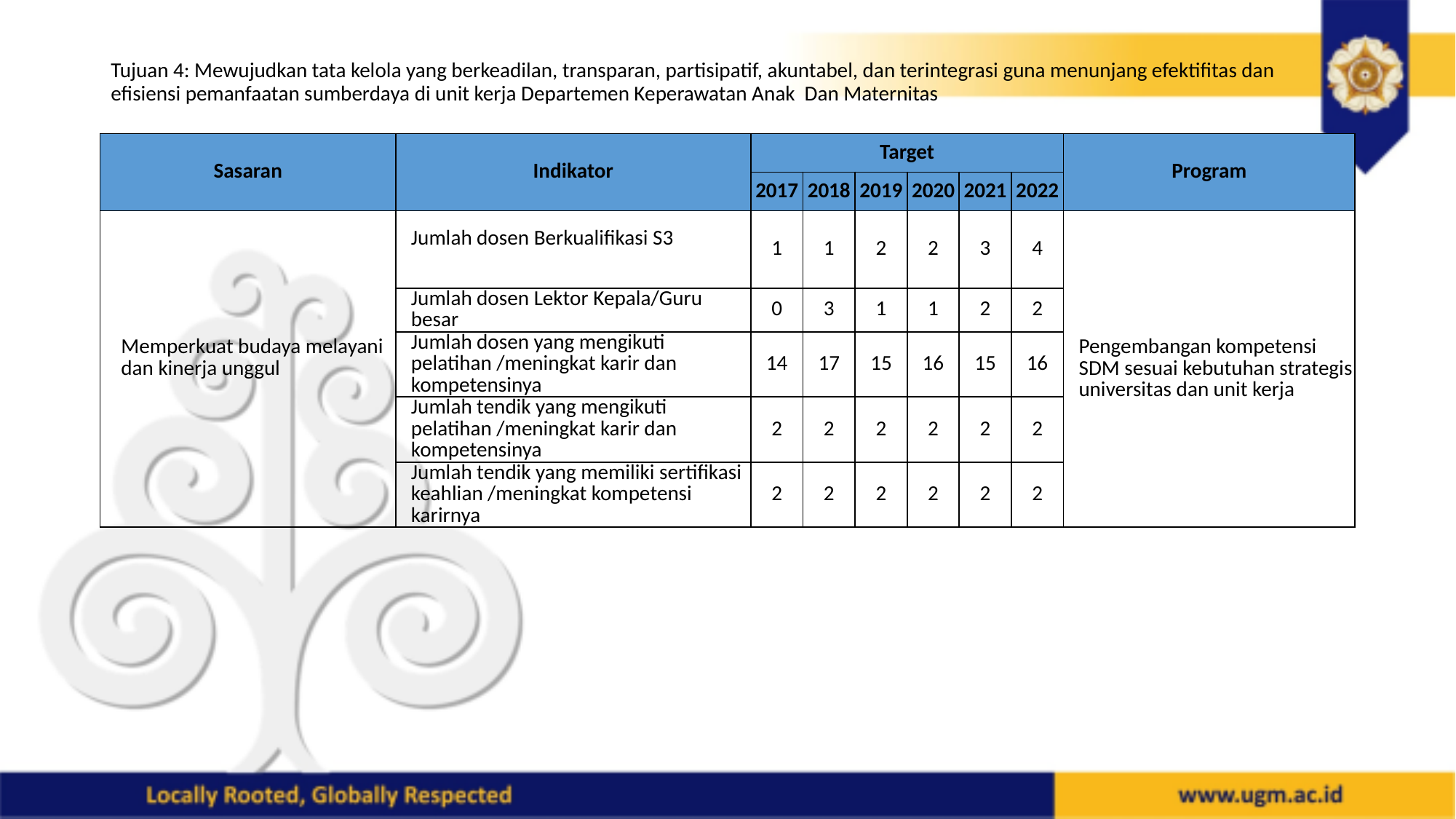

# Tujuan 4: Mewujudkan tata kelola yang berkeadilan, transparan, partisipatif, akuntabel, dan terintegrasi guna menunjang efektifitas dan efisiensi pemanfaatan sumberdaya di unit kerja Departemen Keperawatan Anak  Dan Maternitas
| Sasaran | Indikator | Target |  |  |  |  |  | Program |
| --- | --- | --- | --- | --- | --- | --- | --- | --- |
|  |  | 2017 | 2018 | 2019 | 2020 | 2021 | 2022 |  |
| Memperkuat budaya melayani dan kinerja unggul | Jumlah dosen Berkualifikasi S3 | 1 | 1 | 2 | 2 | 3 | 4 | Pengembangan kompetensi SDM sesuai kebutuhan strategis universitas dan unit kerja |
|  | Jumlah dosen Lektor Kepala/Guru besar | 0 | 3 | 1 | 1 | 2 | 2 |  |
|  | Jumlah dosen yang mengikuti pelatihan /meningkat karir dan kompetensinya | 14 | 17 | 15 | 16 | 15 | 16 |  |
|  | Jumlah tendik yang mengikuti pelatihan /meningkat karir dan kompetensinya | 2 | 2 | 2 | 2 | 2 | 2 |  |
|  | Jumlah tendik yang memiliki sertifikasi keahlian /meningkat kompetensi karirnya | 2 | 2 | 2 | 2 | 2 | 2 |  |